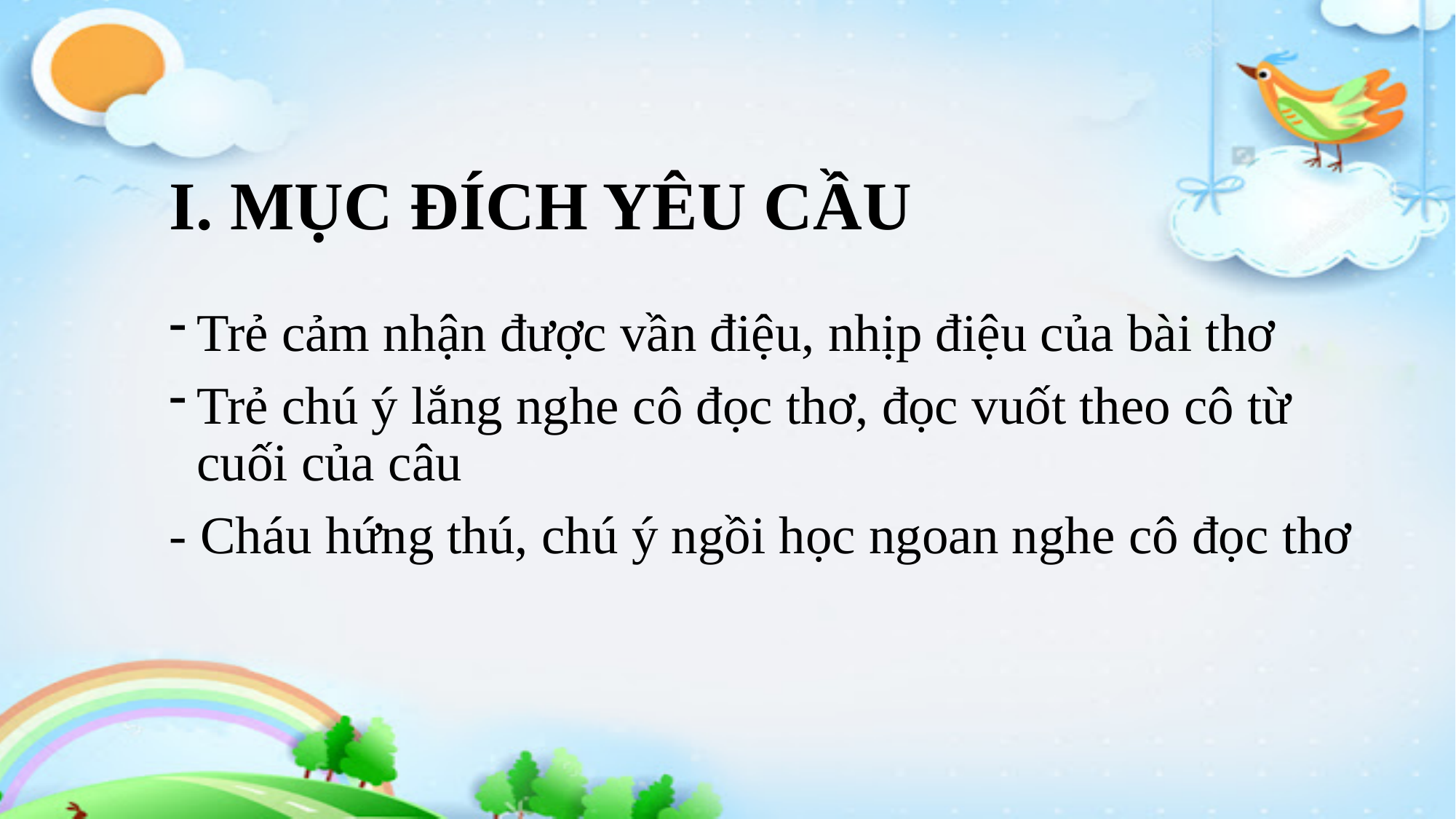

# I. MỤC ĐÍCH YÊU CẦU
Trẻ cảm nhận được vần điệu, nhịp điệu của bài thơ
Trẻ chú ý lắng nghe cô đọc thơ, đọc vuốt theo cô từ cuối của câu
- Cháu hứng thú, chú ý ngồi học ngoan nghe cô đọc thơ